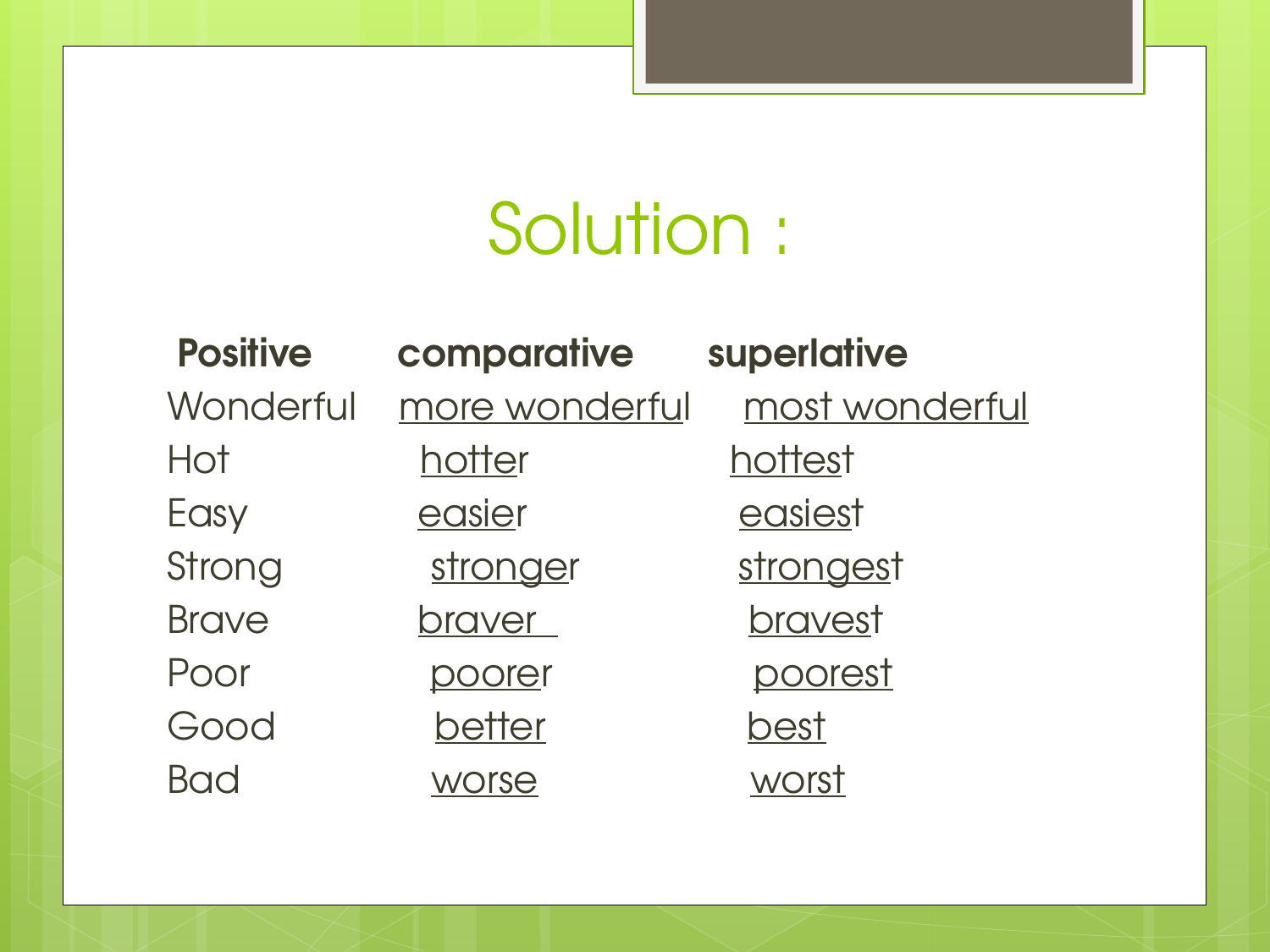

# Solution :
 Positive        comparative       superlative
Wonderful    more wonderful     most wonderful
Hot                  hotter                   hottest
Easy                easier                    easiest
Strong              stronger               strongest
Brave              braver                    bravest
Poor                 poorer                   poorest
Good               better                   best
Bad                  worse                    worst